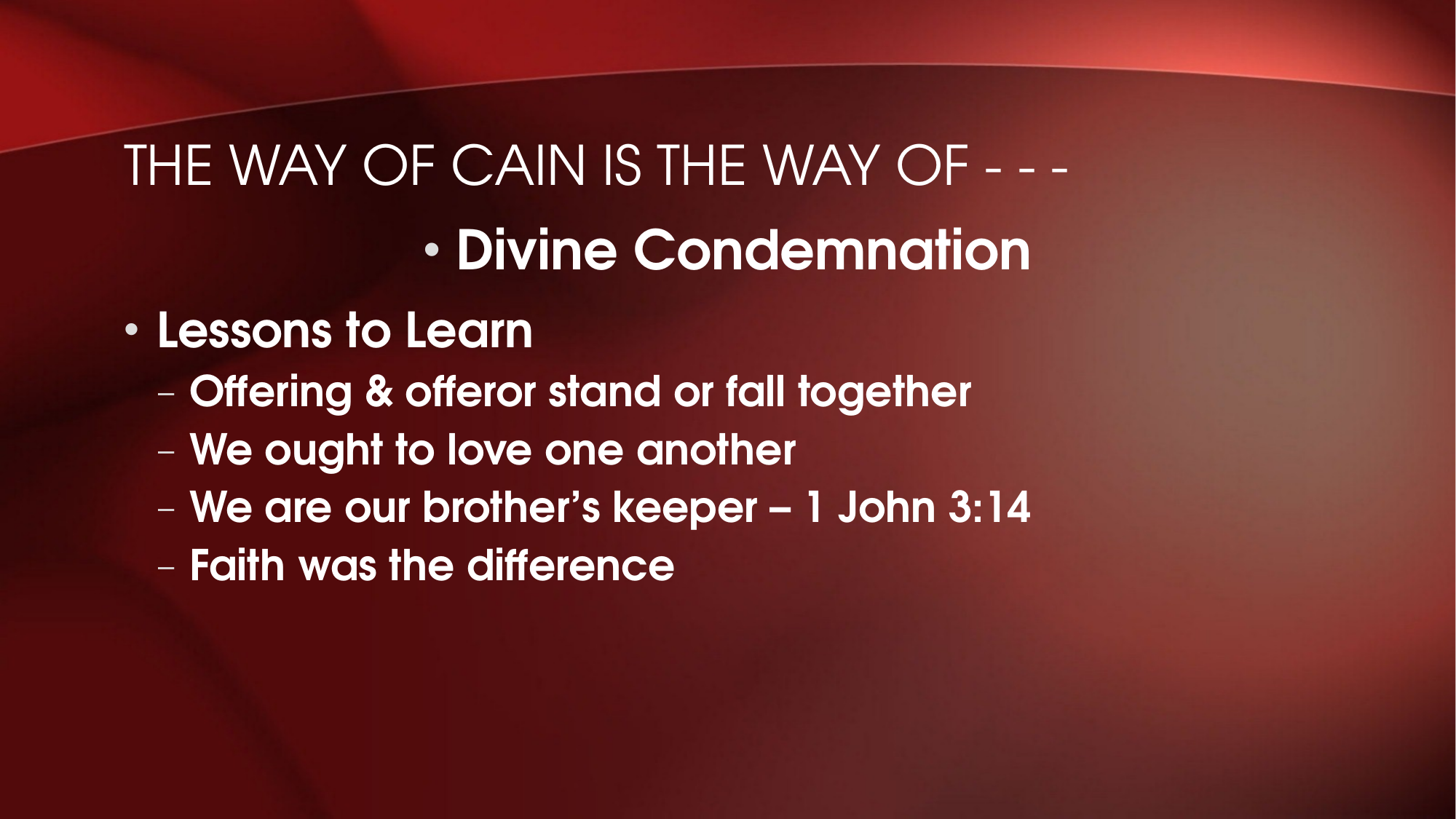

# The way of cain is the way of - - -
Divine Condemnation
Lessons to Learn
Offering & offeror stand or fall together
We ought to love one another
We are our brother’s keeper – 1 John 3:14
Faith was the difference